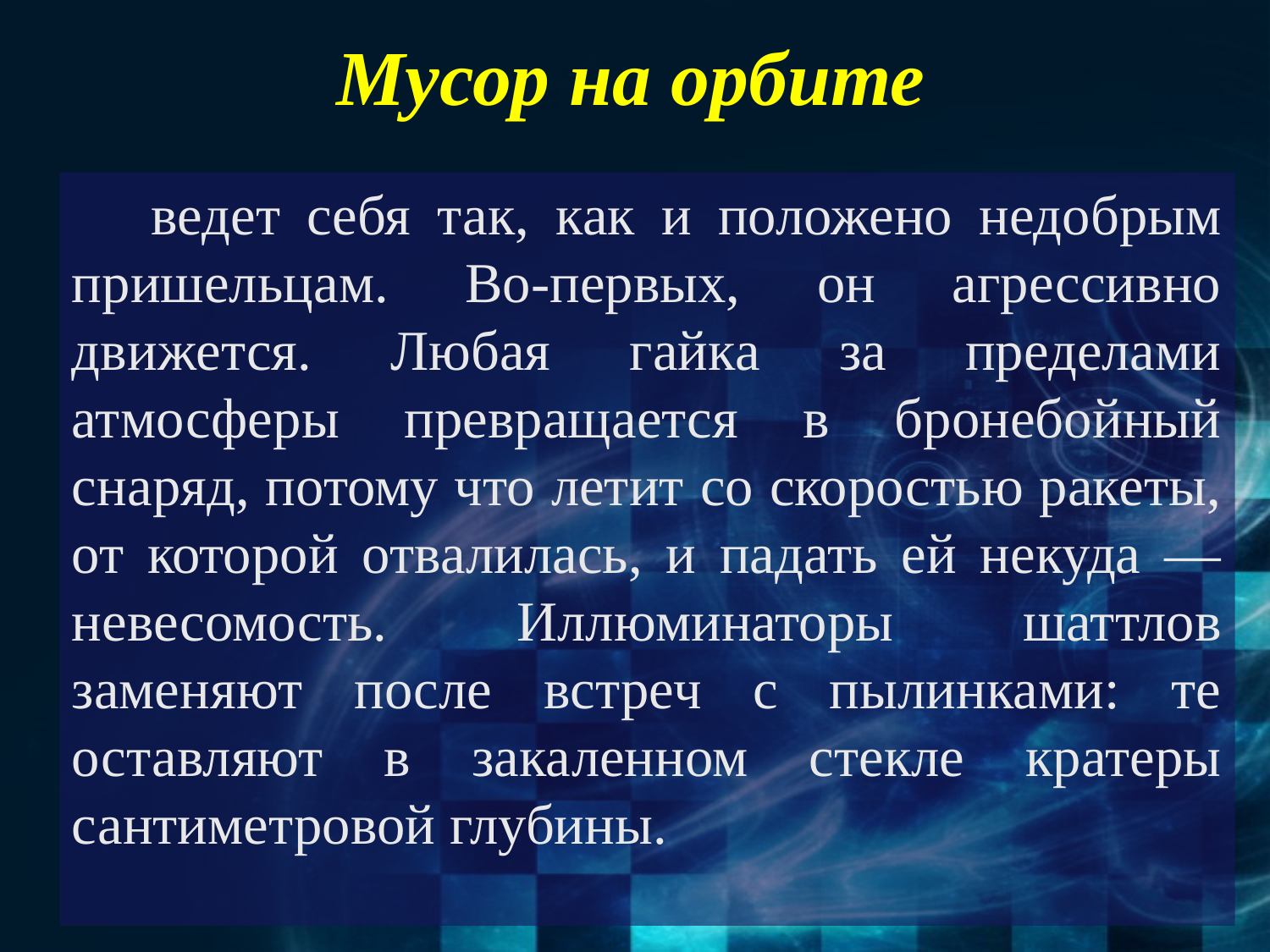

Мусор на орбите
   ведет себя так, как и положено недобрым пришельцам. Во-первых, он агрессивно движется. Любая гайка за пределами атмосферы превращается в бронебойный снаряд, потому что летит со скоростью ракеты, от которой отвалилась, и падать ей некуда — невесомость. Иллюминаторы шаттлов заменяют после встреч с пылинками: те оставляют в закаленном стекле кратеры сантиметровой глубины.